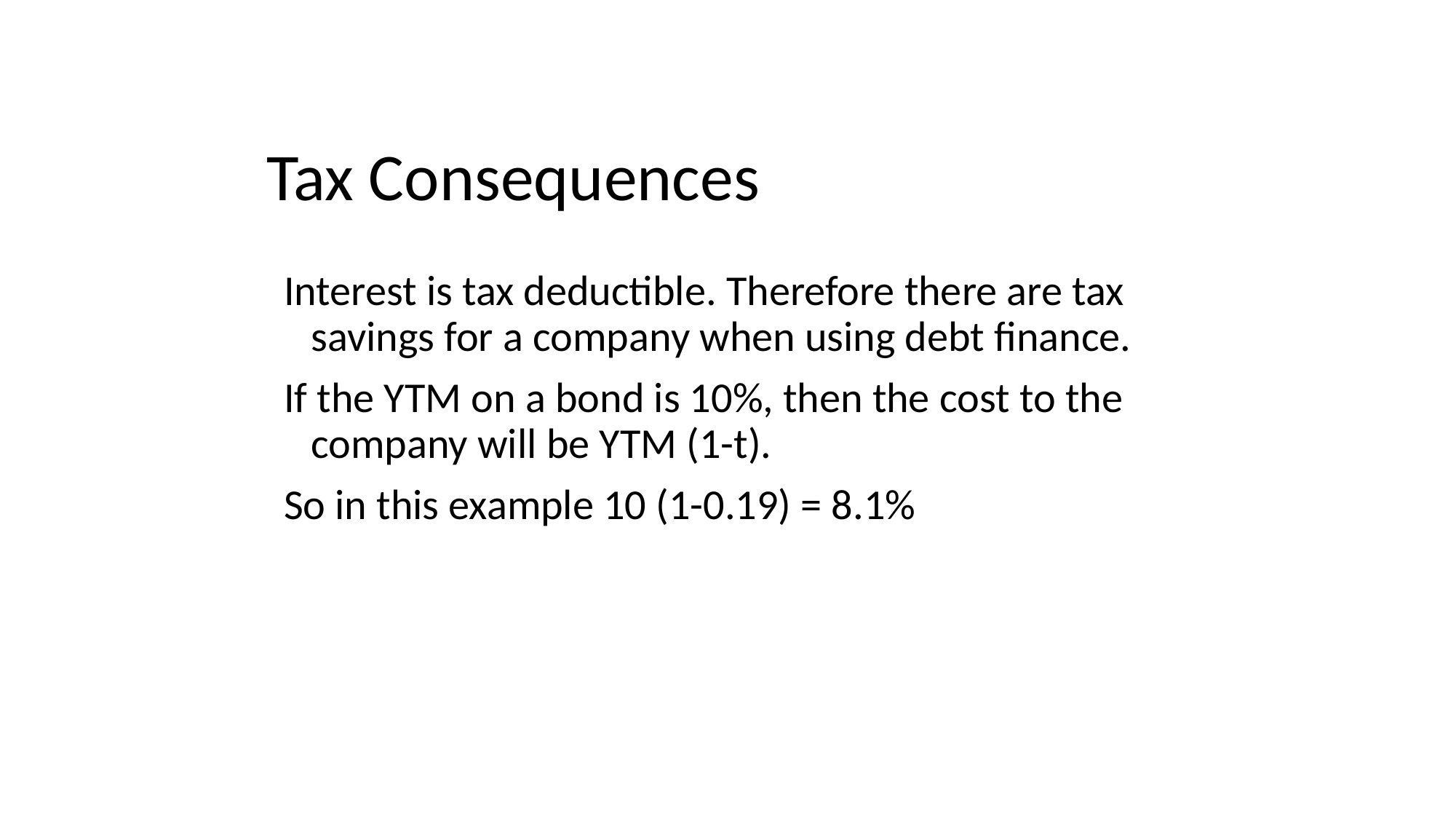

# Tax Consequences
Interest is tax deductible. Therefore there are tax savings for a company when using debt finance.
If the YTM on a bond is 10%, then the cost to the company will be YTM (1-t).
So in this example 10 (1-0.19) = 8.1%